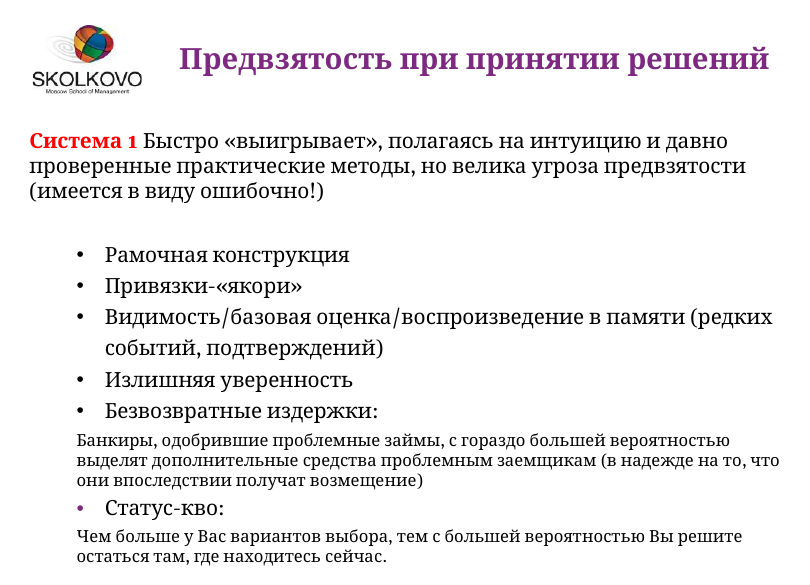

Предвзятость при принятии решений

Система 1 Быстро «выигрывает», полагаясь на интуицию и давно проверенные практические методы, но велика угроза предвзятости (имеется в виду ошибочно!)

Рамочная конструкция
Привязки-«якори»
Видимость/базовая оценка/воспроизведение в памяти (редких событий, подтверждений)
Излишняя уверенность
Безвозвратные издержки:
Банкиры, одобрившие проблемные займы, с гораздо большей вероятностью выделят дополнительные средства проблемным заемщикам (в надежде на то, что они впоследствии получат возмещение)
Статус-кво:
Чем больше у Вас вариантов выбора, тем с большей вероятностью Вы решите остаться там, где находитесь сейчас.